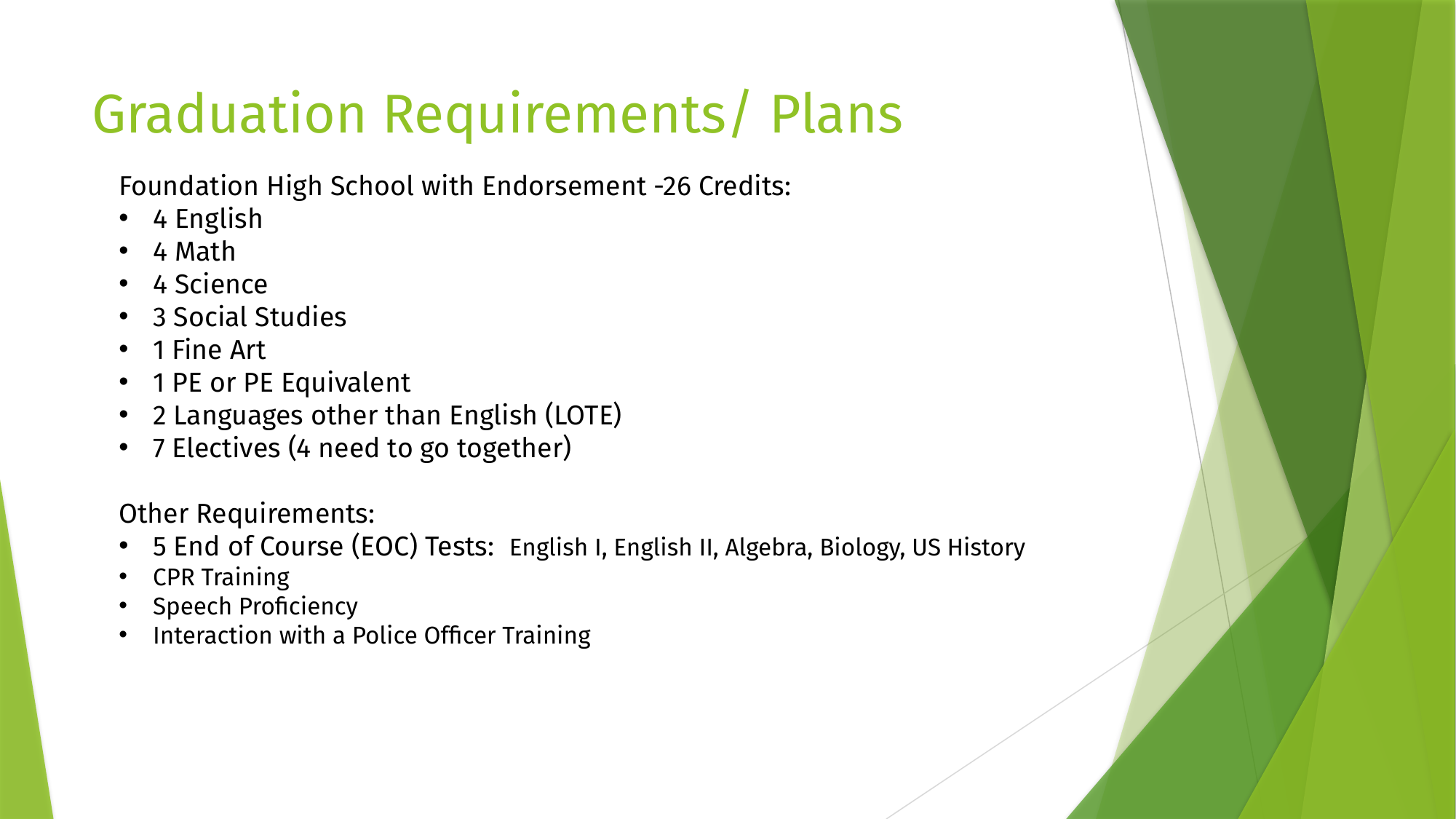

# Graduation Requirements/ Plans
Foundation High School with Endorsement -26 Credits:
4 English
4 Math
4 Science
3 Social Studies
1 Fine Art
1 PE or PE Equivalent
2 Languages other than English (LOTE)
7 Electives (4 need to go together)

Other Requirements:
5 End of Course (EOC) Tests:  English I, English II, Algebra, Biology, US History
CPR Training
Speech Proficiency
Interaction with a Police Officer Training